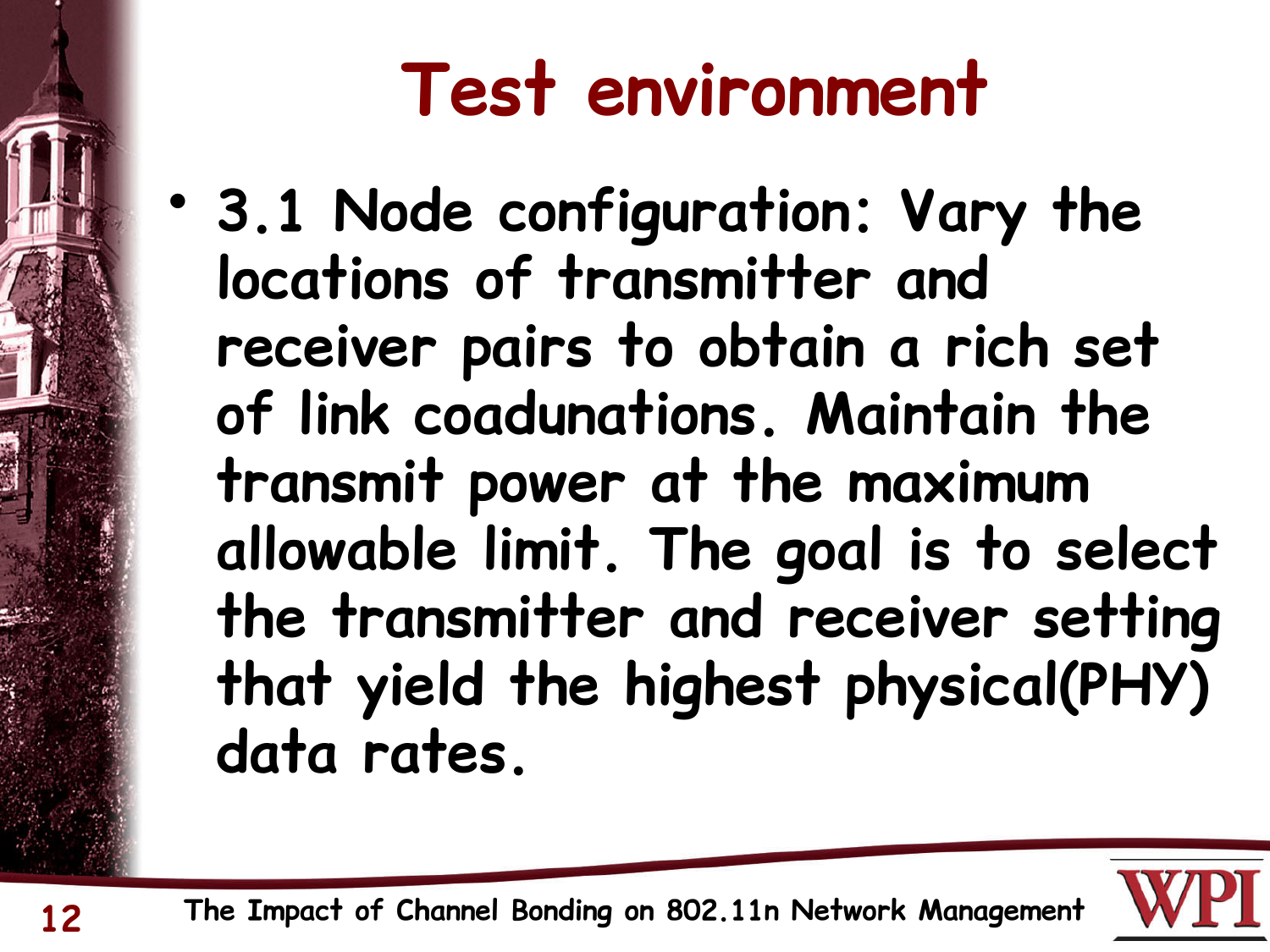

# Test environment
3.1 Node configuration: Vary the locations of transmitter and receiver pairs to obtain a rich set of link coadunations. Maintain the transmit power at the maximum allowable limit. The goal is to select the transmitter and receiver setting that yield the highest physical(PHY) data rates.
The Impact of Channel Bonding on 802.11n Network Management
12